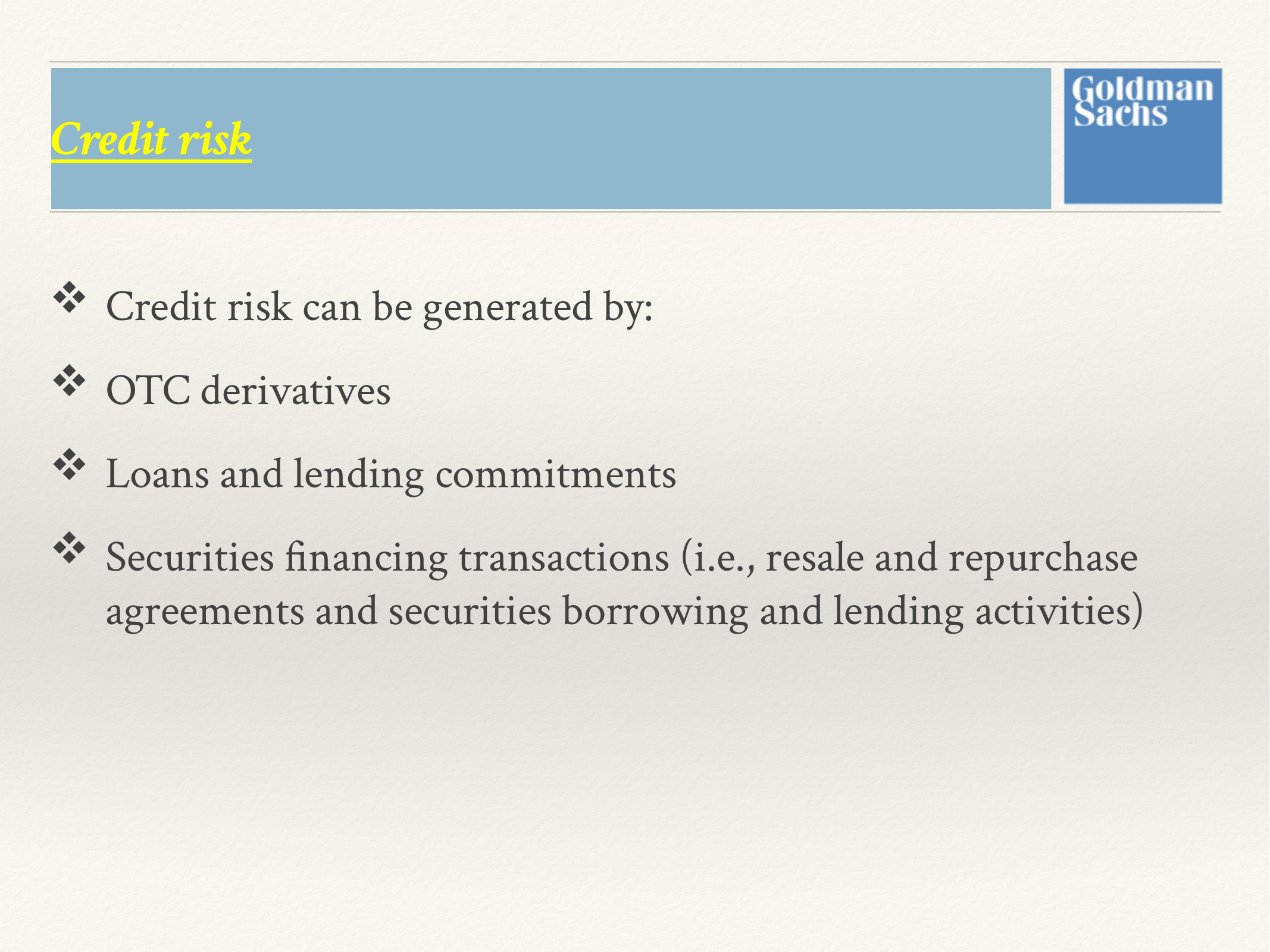

# Credit risk
Credit risk can be generated by:
OTC derivatives
Loans and lending commitments
Securities financing transactions (i.e., resale and repurchase agreements and securities borrowing and lending activities)